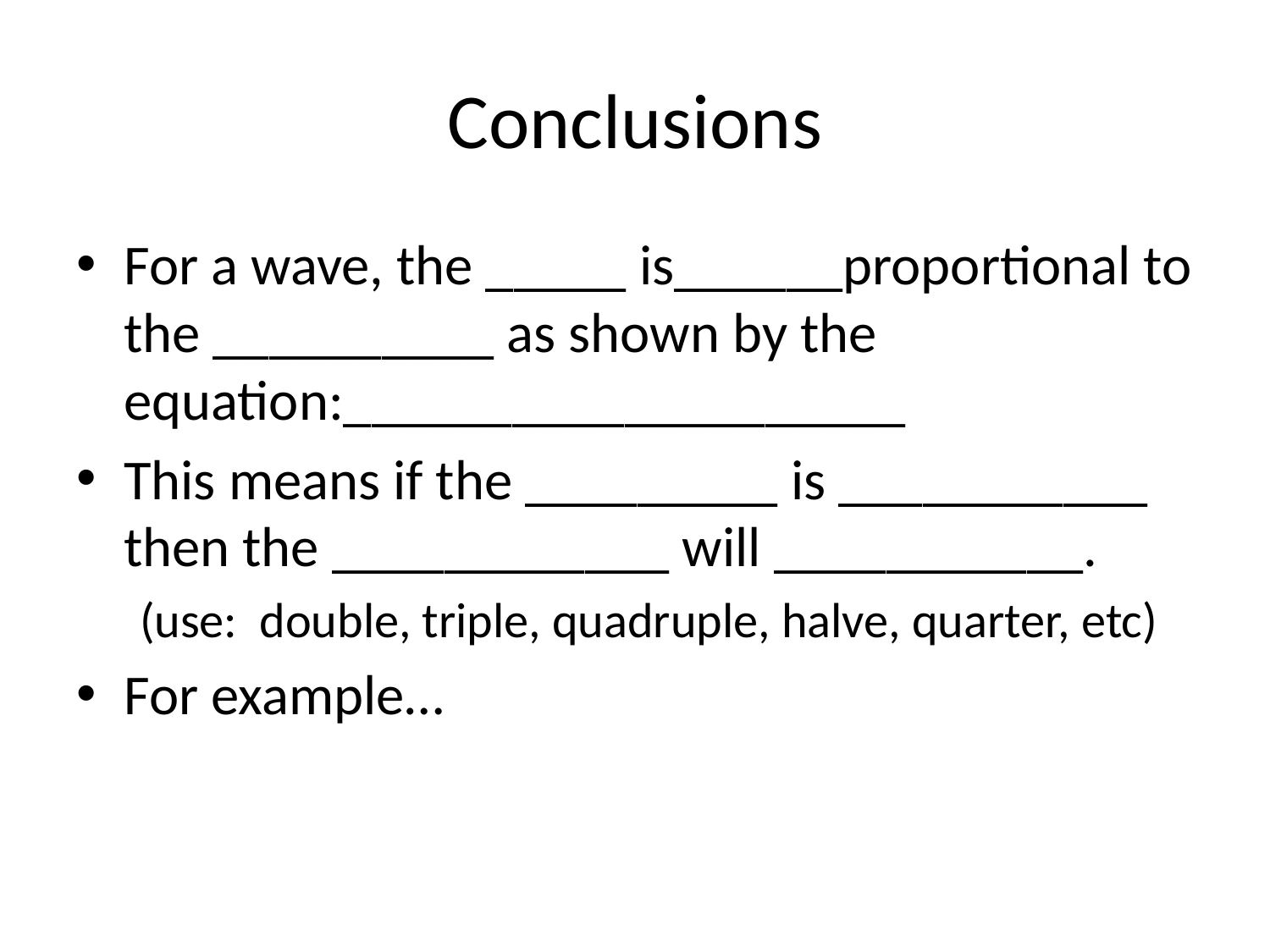

# Conclusions
For a wave, the _____ is______proportional to the __________ as shown by the equation:____________________
This means if the _________ is ___________ then the ____________ will ___________.
(use:  double, triple, quadruple, halve, quarter, etc)
For example…